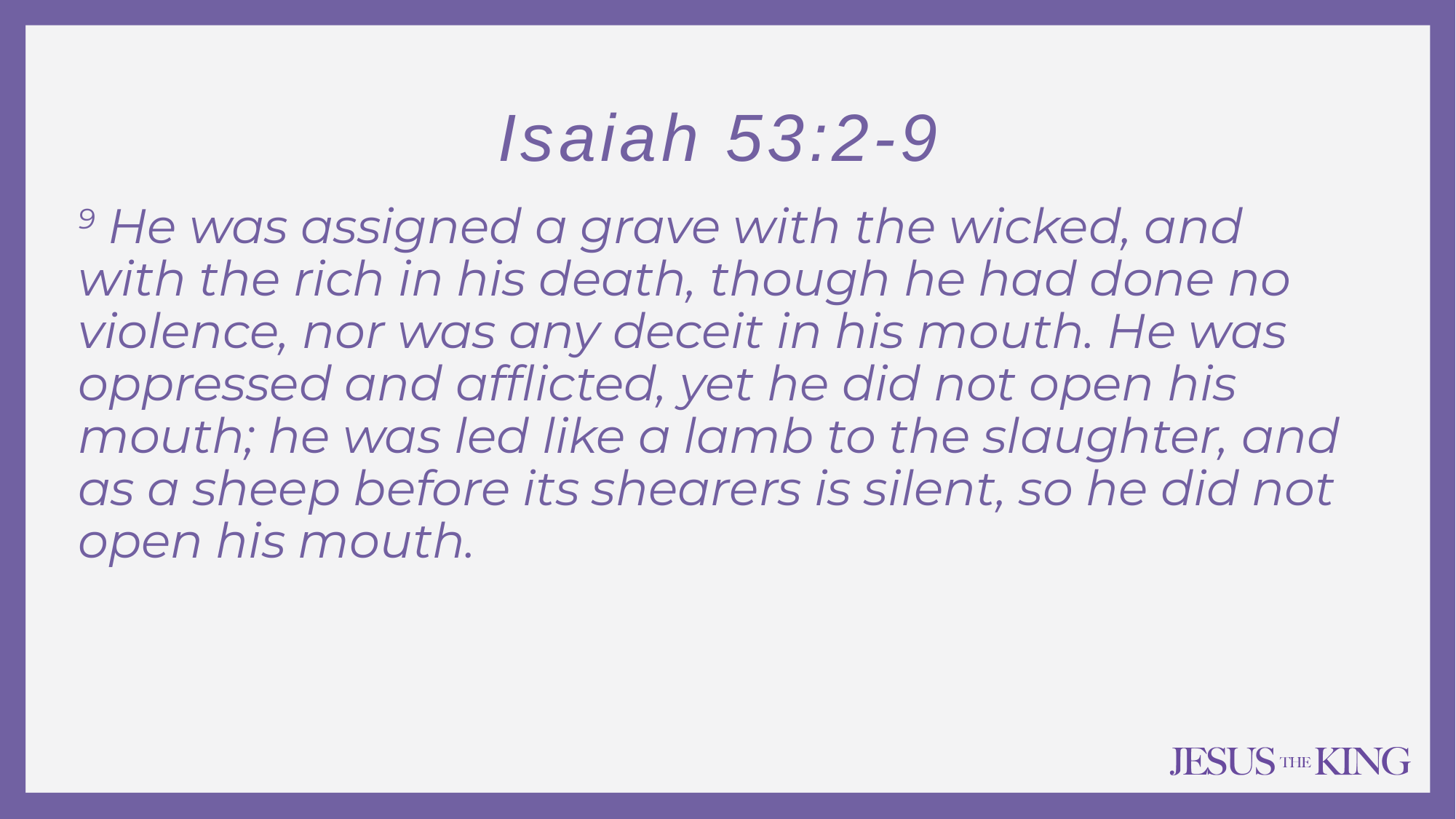

Isaiah 53:2-9
9 He was assigned a grave with the wicked, and with the rich in his death, though he had done no violence, nor was any deceit in his mouth. He was oppressed and afflicted, yet he did not open his mouth; he was led like a lamb to the slaughter, and as a sheep before its shearers is silent, so he did not open his mouth.